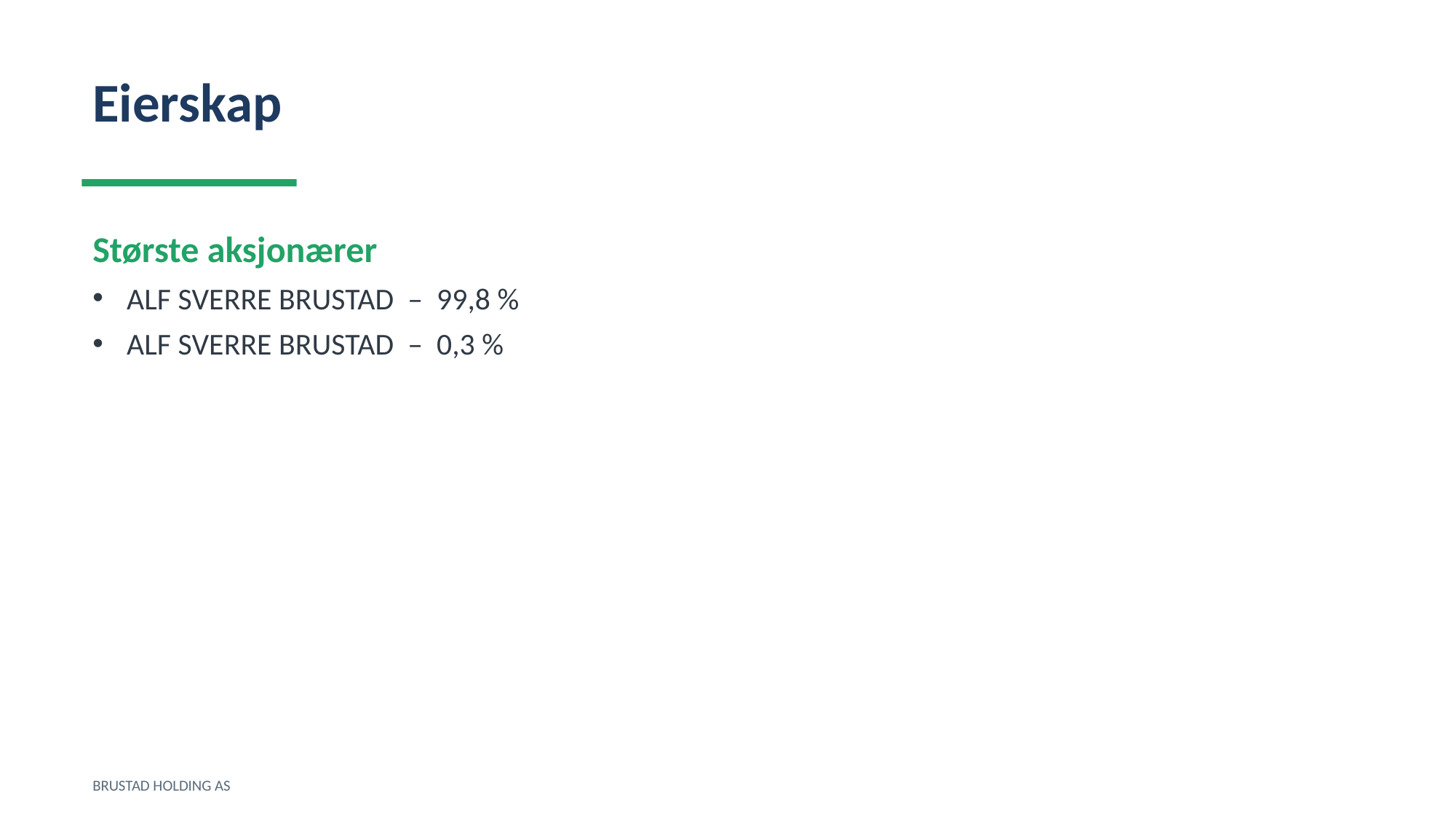

Eierskap

Største aksjonærer
ALF SVERRE BRUSTAD  –  99,8 %
ALF SVERRE BRUSTAD  –  0,3 %
BRUSTAD HOLDING AS